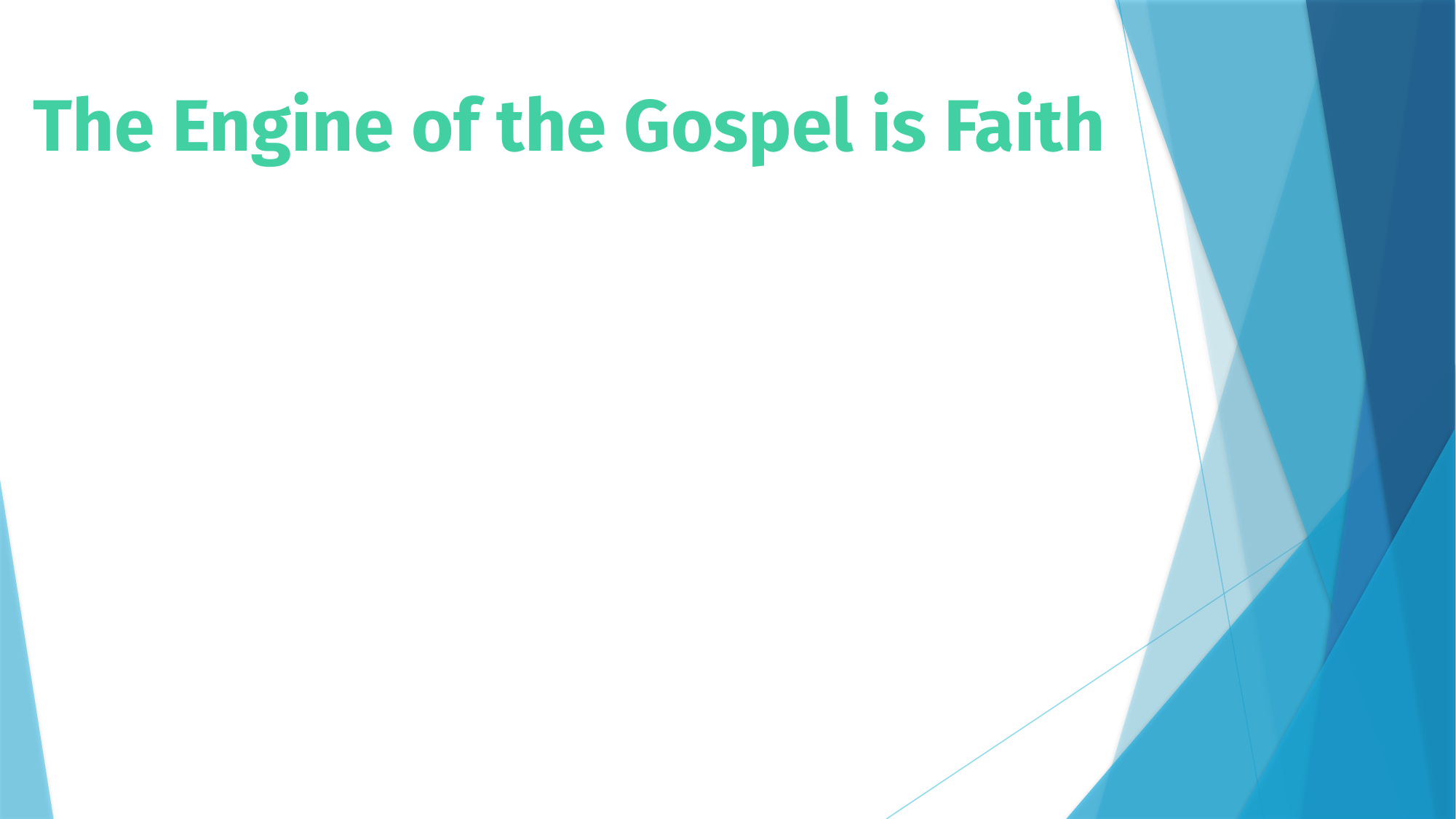

# The Engine of the Gospel is Faith